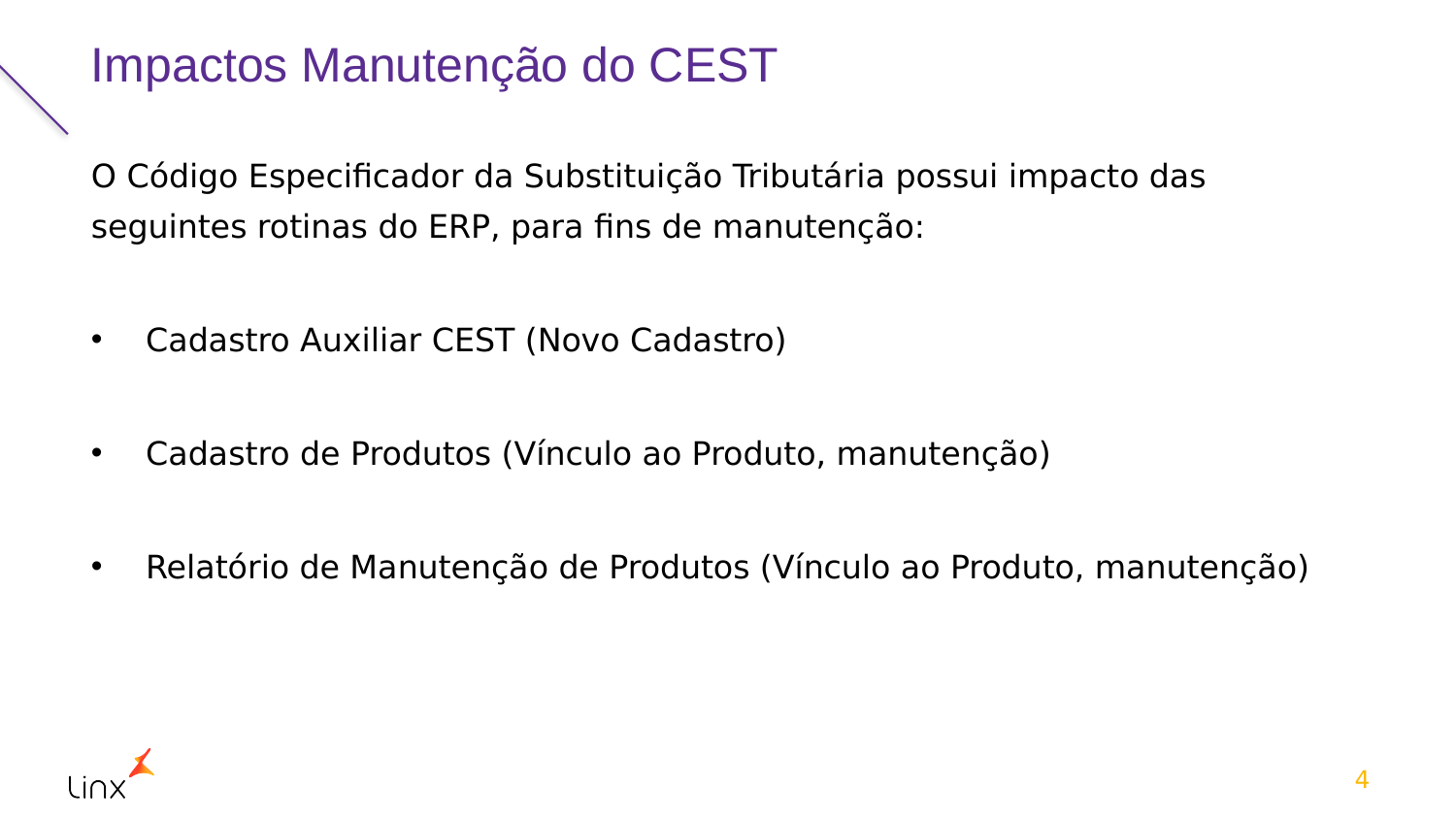

# Impactos Manutenção do CEST
O Código Especificador da Substituição Tributária possui impacto das seguintes rotinas do ERP, para fins de manutenção:

Cadastro Auxiliar CEST (Novo Cadastro)

Cadastro de Produtos (Vínculo ao Produto, manutenção)

Relatório de Manutenção de Produtos (Vínculo ao Produto, manutenção)

4